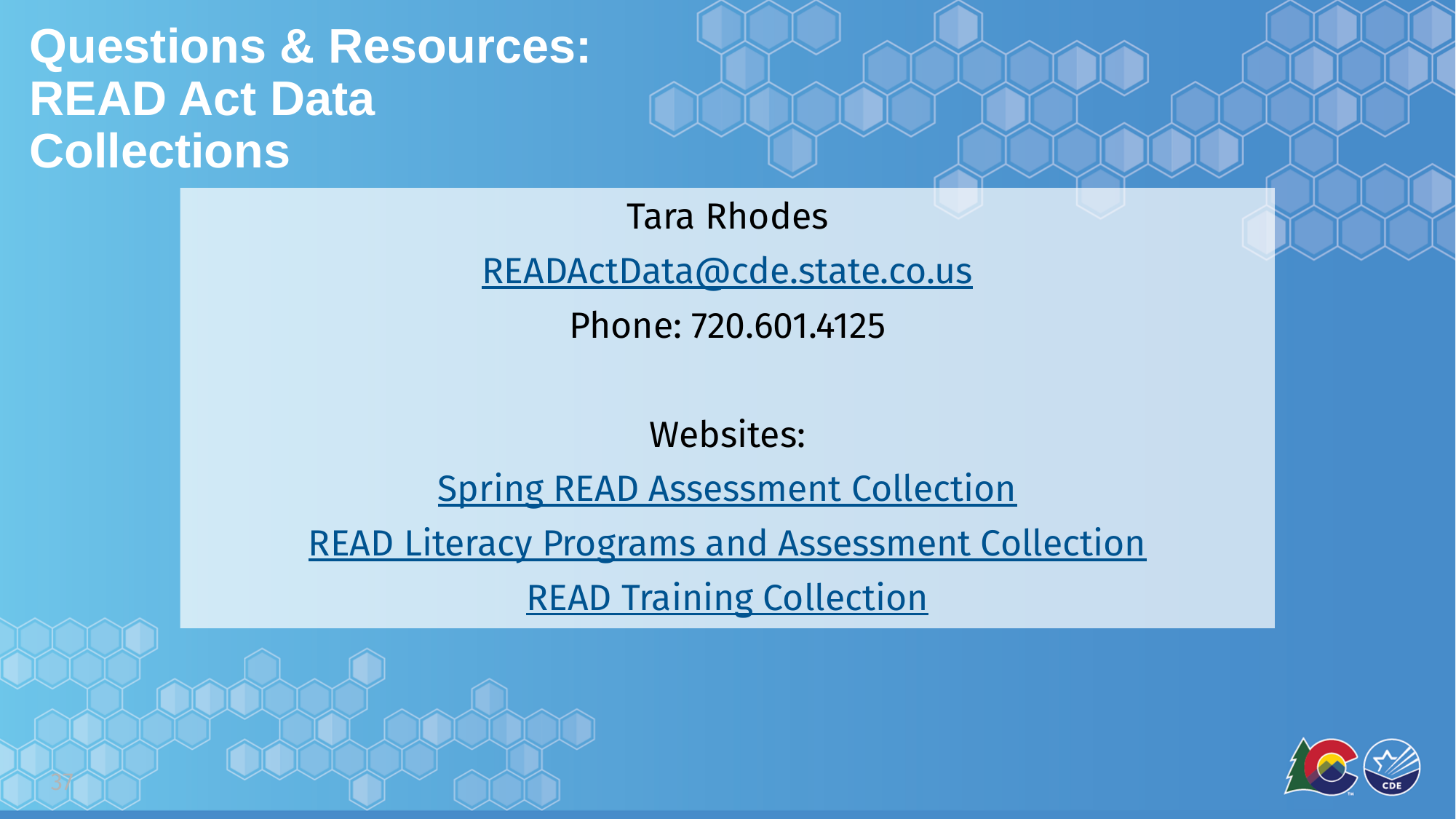

# Questions & Resources: READ Act Data Collections
Tara Rhodes
READActData@cde.state.co.us
Phone: 720.601.4125

Websites:
Spring READ Assessment Collection
READ Literacy Programs and Assessment Collection
READ Training Collection
37